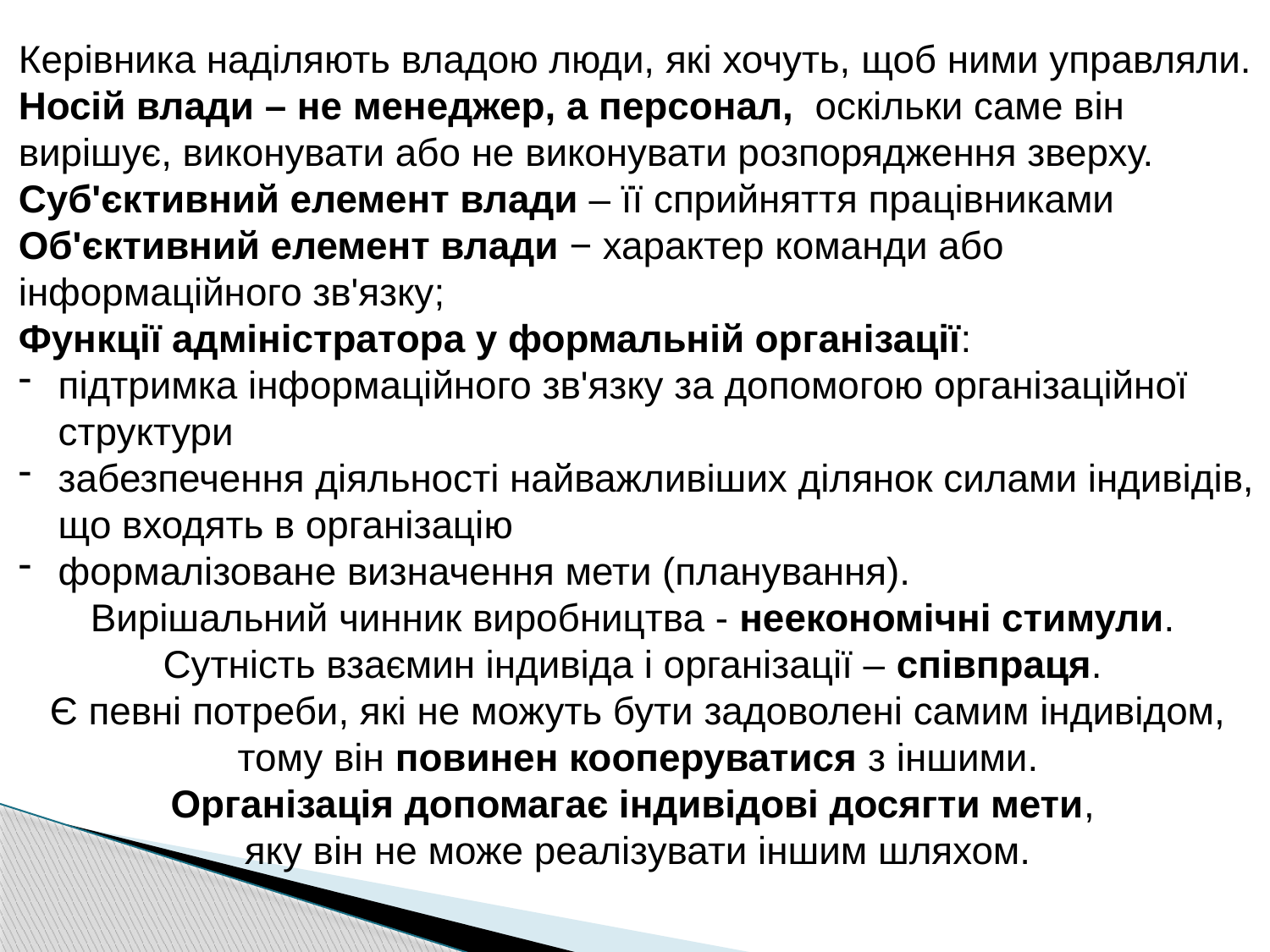

Керівника наділяють владою люди, які хочуть, щоб ними управляли. Носій влади – не менеджер, а персонал,  оскільки саме він вирішує, виконувати або не виконувати розпорядження зверху.
Суб'єктивний елемент влади – її сприйняття працівниками
Об'єктивний елемент влади − характер команди або інформаційного зв'язку;
Функції адміністратора у формальній організації:
підтримка інформаційного зв'язку за допомогою організаційної структури
забезпечення діяльності найважливіших ділянок силами індивідів, що входять в організацію
формалізоване визначення мети (планування).
Вирішальний чинник виробництва - неекономічні стимули.
Сутність взаємин індивіда і організації – співпраця.
Є певні потреби, які не можуть бути задоволені самим індивідом, тому він повинен кооперуватися з іншими.
Організація допомагає індивідові досягти мети,
яку він не може реалізувати іншим шляхом.